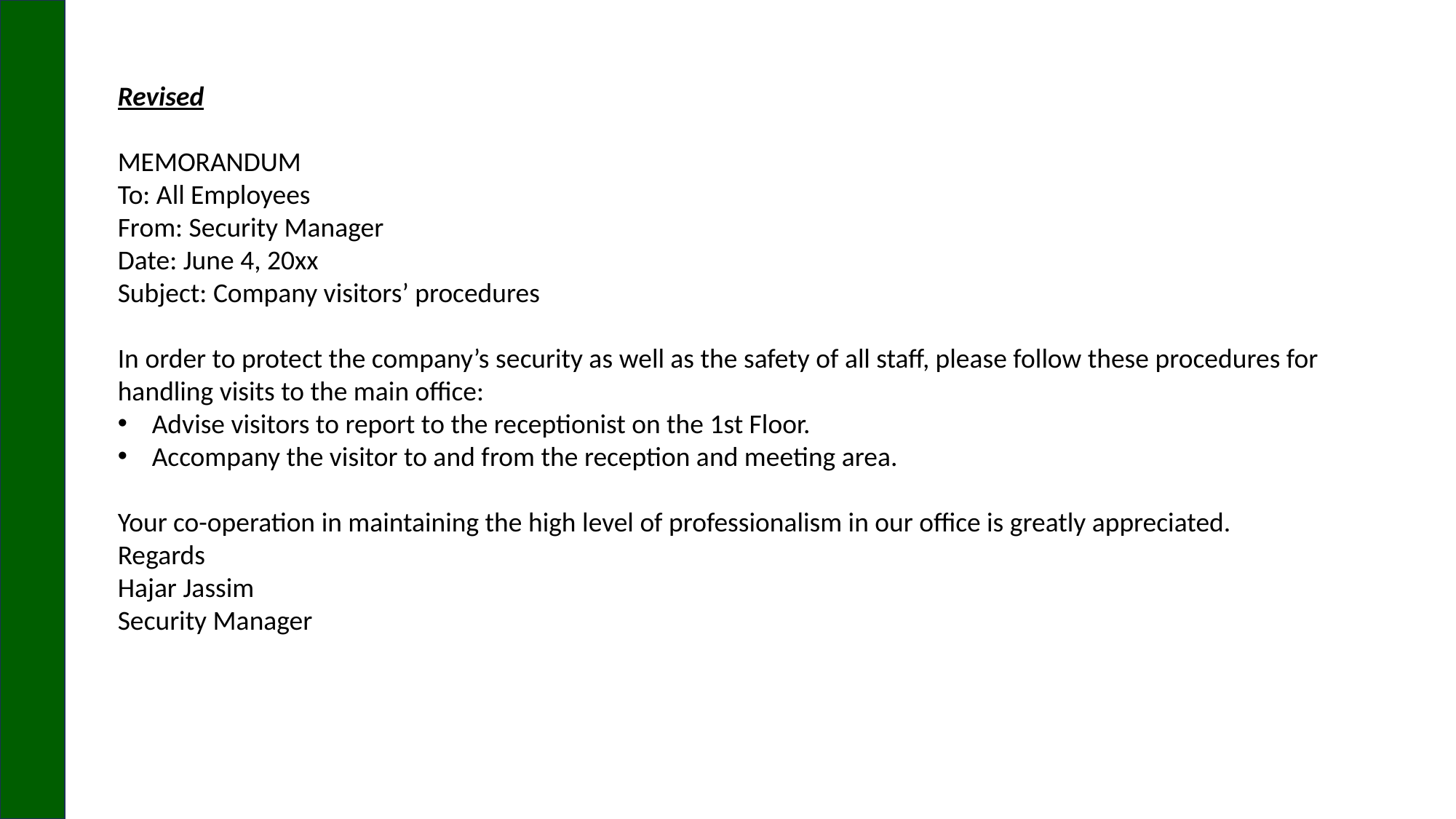

Revised

MEMORANDUM
To: All Employees
From: Security Manager
Date: June 4, 20xx
Subject: Company visitors’ procedures

In order to protect the company’s security as well as the safety of all staff, please follow these procedures for handling visits to the main office:
Advise visitors to report to the receptionist on the 1st Floor.
Accompany the visitor to and from the reception and meeting area.

Your co-operation in maintaining the high level of professionalism in our office is greatly appreciated.
Regards
Hajar Jassim
Security Manager